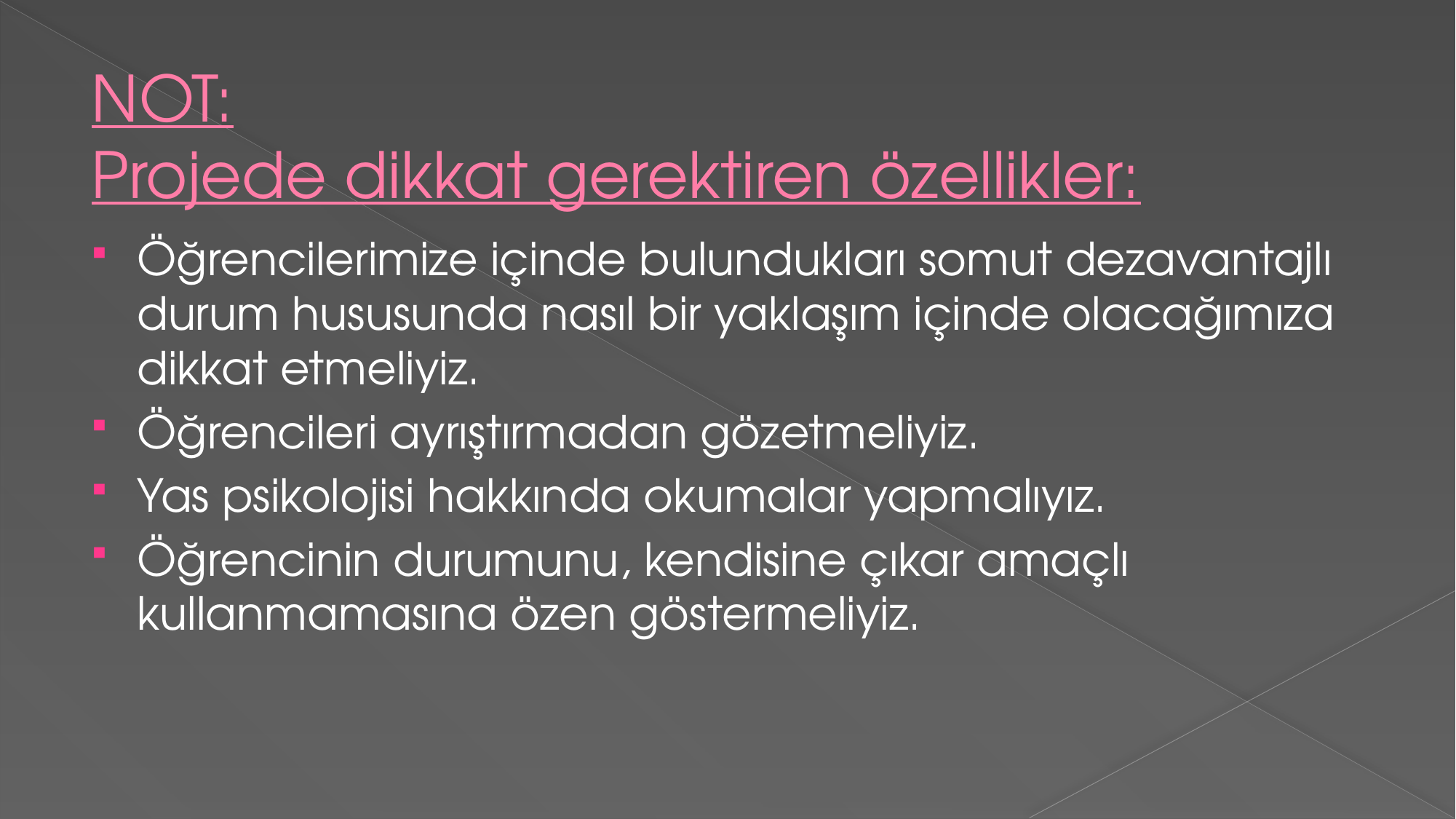

# NOT: Projede dikkat gerektiren özellikler:
Öğrencilerimize içinde bulundukları somut dezavantajlı durum hususunda nasıl bir yaklaşım içinde olacağımıza dikkat etmeliyiz.
Öğrencileri ayrıştırmadan gözetmeliyiz.
Yas psikolojisi hakkında okumalar yapmalıyız.
Öğrencinin durumunu, kendisine çıkar amaçlı kullanmamasına özen göstermeliyiz.